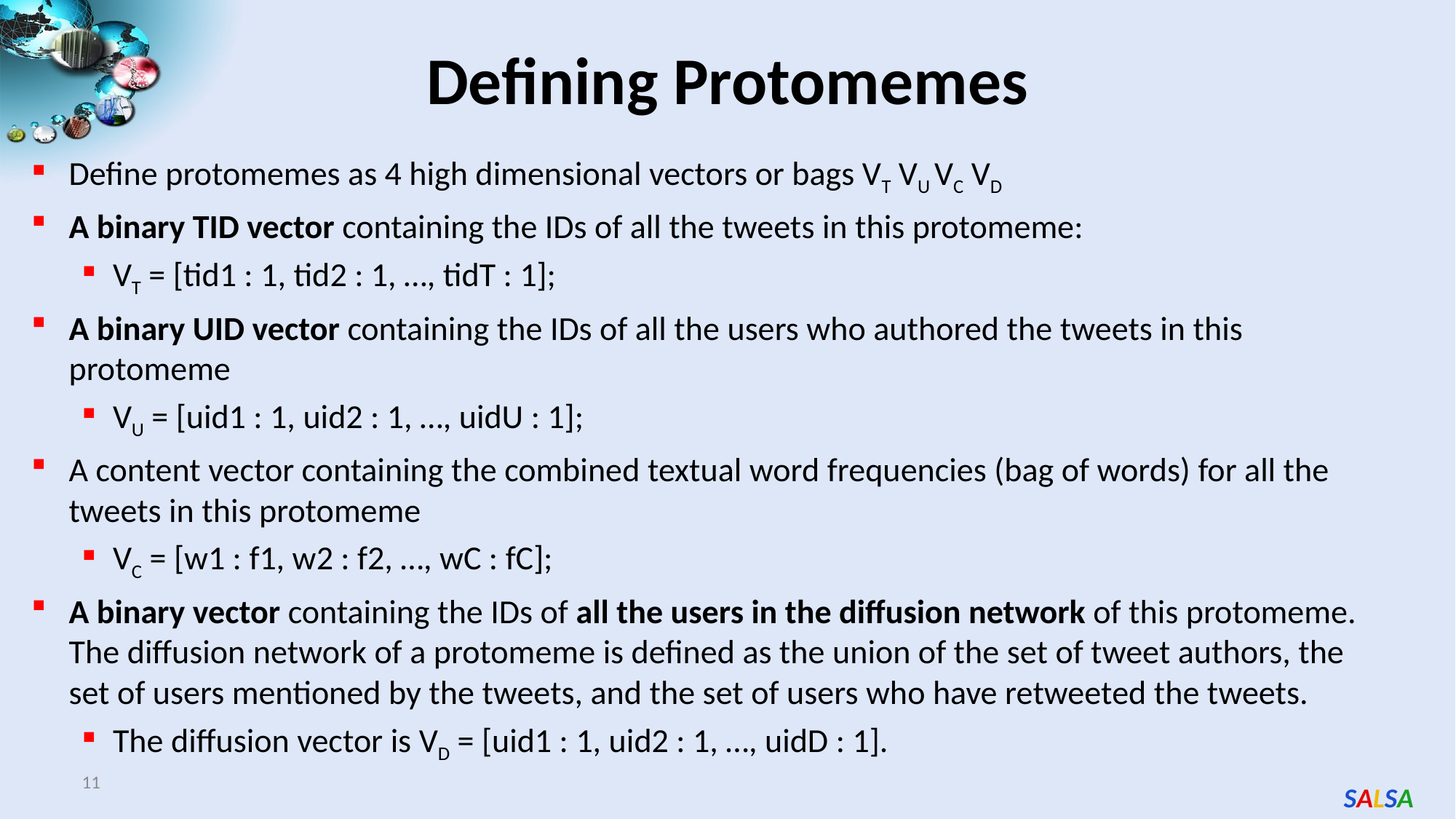

# Defining Protomemes
Define protomemes as 4 high dimensional vectors or bags VT VU VC VD
A binary TID vector containing the IDs of all the tweets in this protomeme:
VT = [tid1 : 1, tid2 : 1, …, tidT : 1];
A binary UID vector containing the IDs of all the users who authored the tweets in this protomeme
VU = [uid1 : 1, uid2 : 1, …, uidU : 1];
A content vector containing the combined textual word frequencies (bag of words) for all the tweets in this protomeme
VC = [w1 : f1, w2 : f2, …, wC : fC];
A binary vector containing the IDs of all the users in the diffusion network of this protomeme. The diffusion network of a protomeme is defined as the union of the set of tweet authors, the set of users mentioned by the tweets, and the set of users who have retweeted the tweets.
The diffusion vector is VD = [uid1 : 1, uid2 : 1, …, uidD : 1].

11